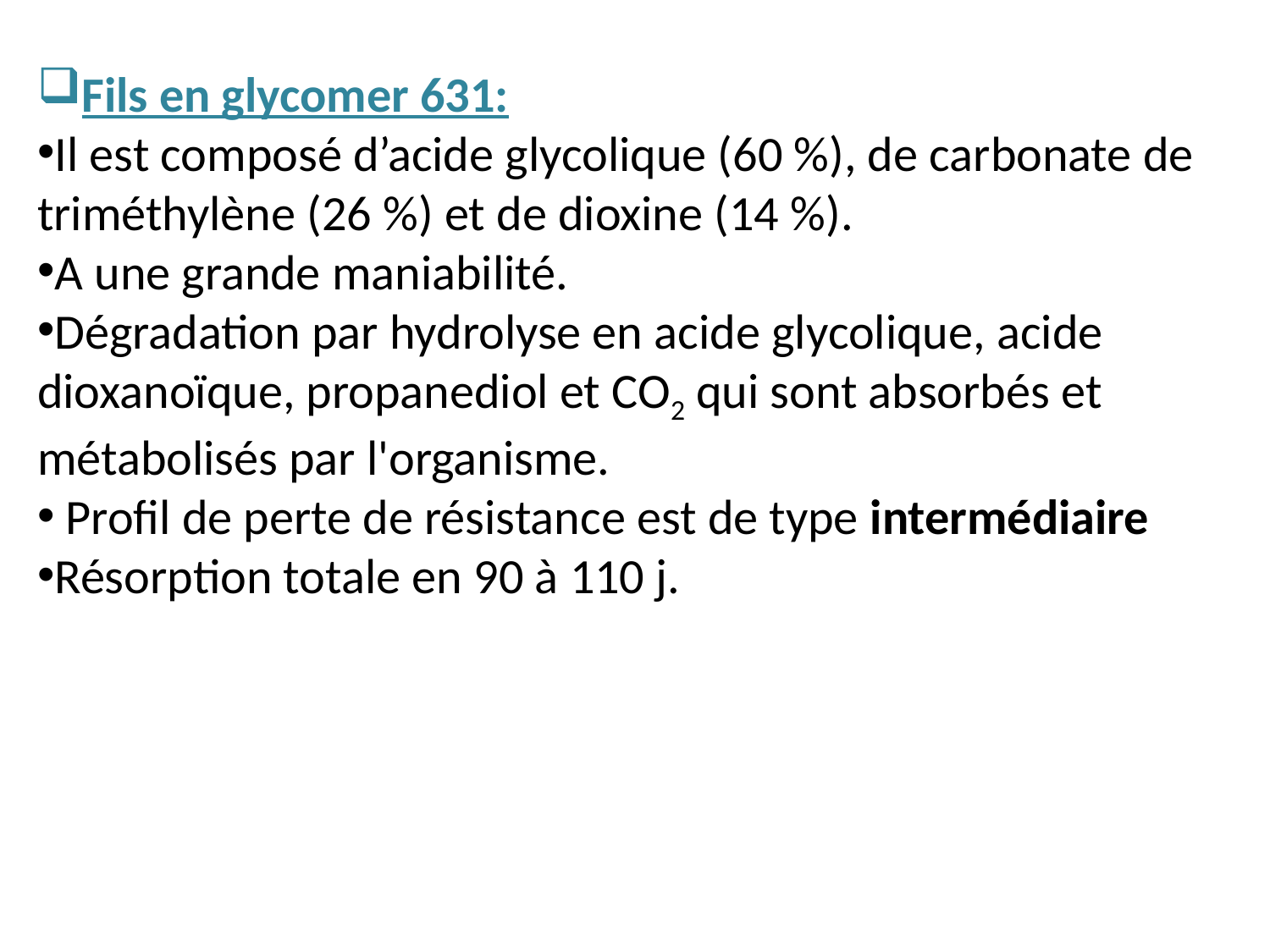

Fils en glycomer 631:
Il est composé d’acide glycolique (60 %), de carbonate de triméthylène (26 %) et de dioxine (14 %).
A une grande maniabilité.
Dégradation par hydrolyse en acide glycolique, acide dioxanoïque, propanediol et CO2 qui sont absorbés et métabolisés par l'organisme.
 Profil de perte de résistance est de type intermédiaire
Résorption totale en 90 à 110 j.